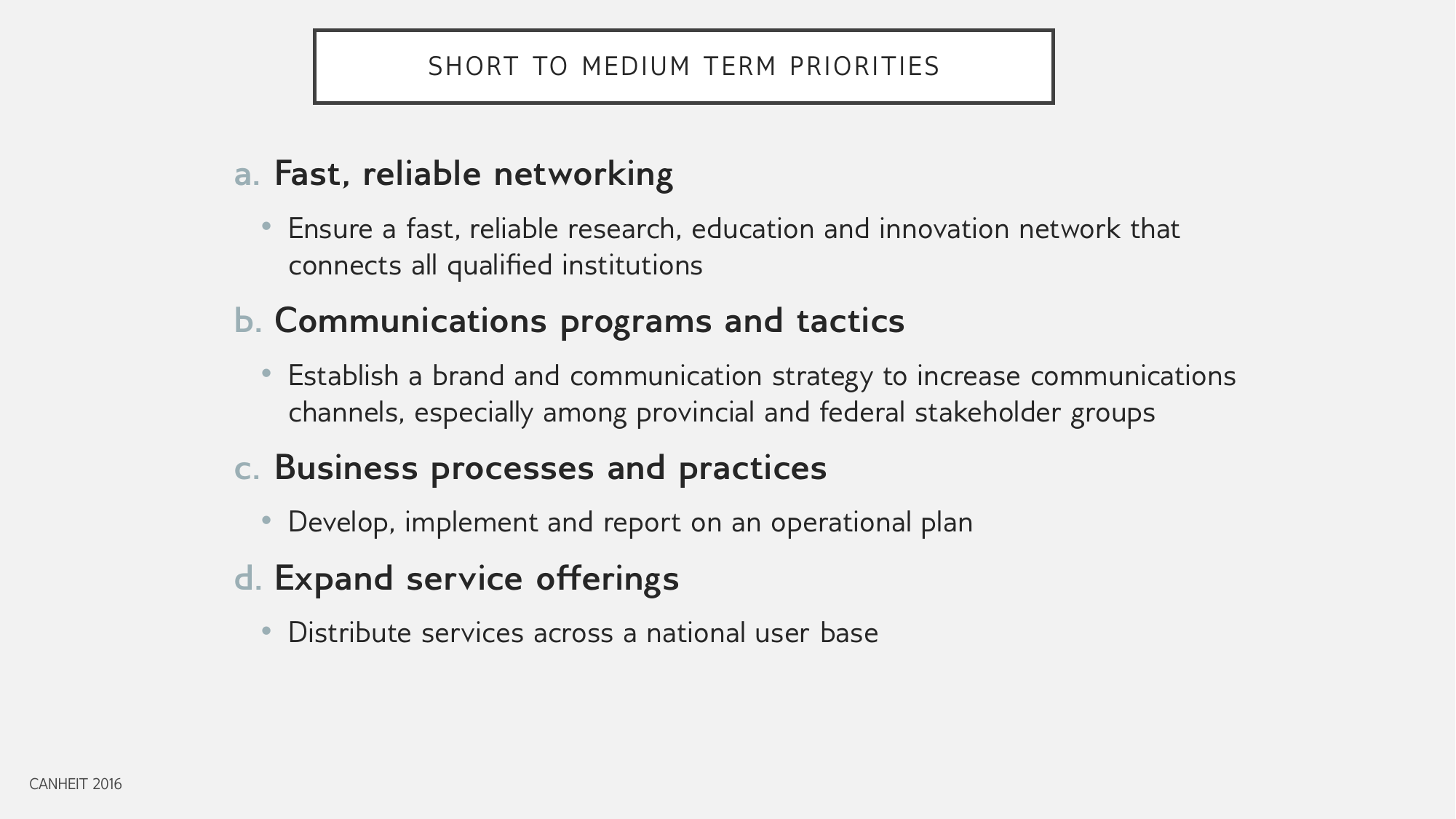

# short to medium term priorities
Fast, reliable networking
Ensure a fast, reliable research, education and innovation network that connects all qualified institutions
Communications programs and tactics
Establish a brand and communication strategy to increase communications channels, especially among provincial and federal stakeholder groups
Business processes and practices
Develop, implement and report on an operational plan
Expand service offerings
Distribute services across a national user base
CANHEIT 2016